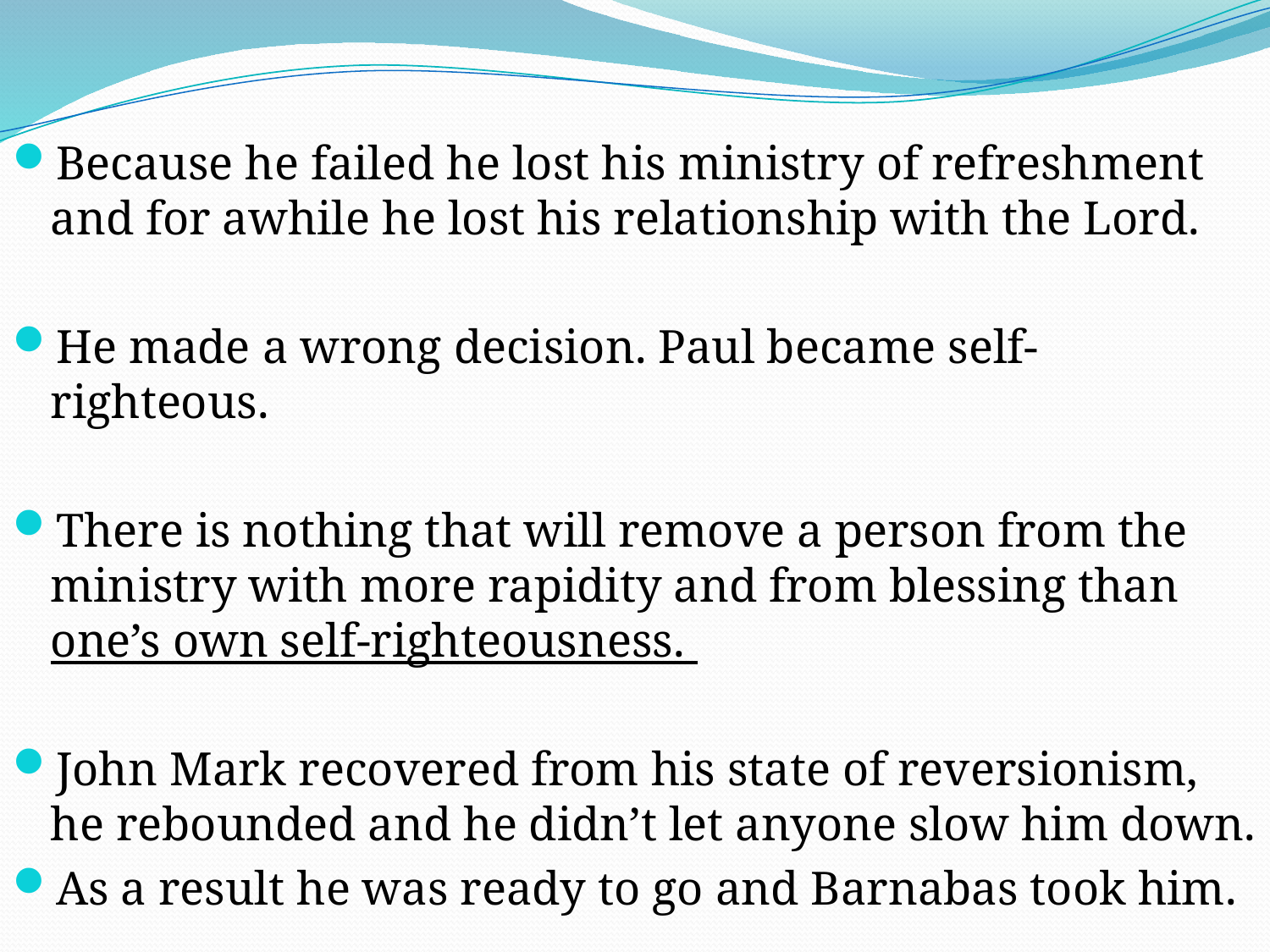

Because he failed he lost his ministry of refreshment and for awhile he lost his relationship with the Lord.

He made a wrong decision. Paul became self-righteous.

There is nothing that will remove a person from the ministry with more rapidity and from blessing than one’s own self-righteousness.

John Mark recovered from his state of reversionism, he rebounded and he didn’t let anyone slow him down.
As a result he was ready to go and Barnabas took him.